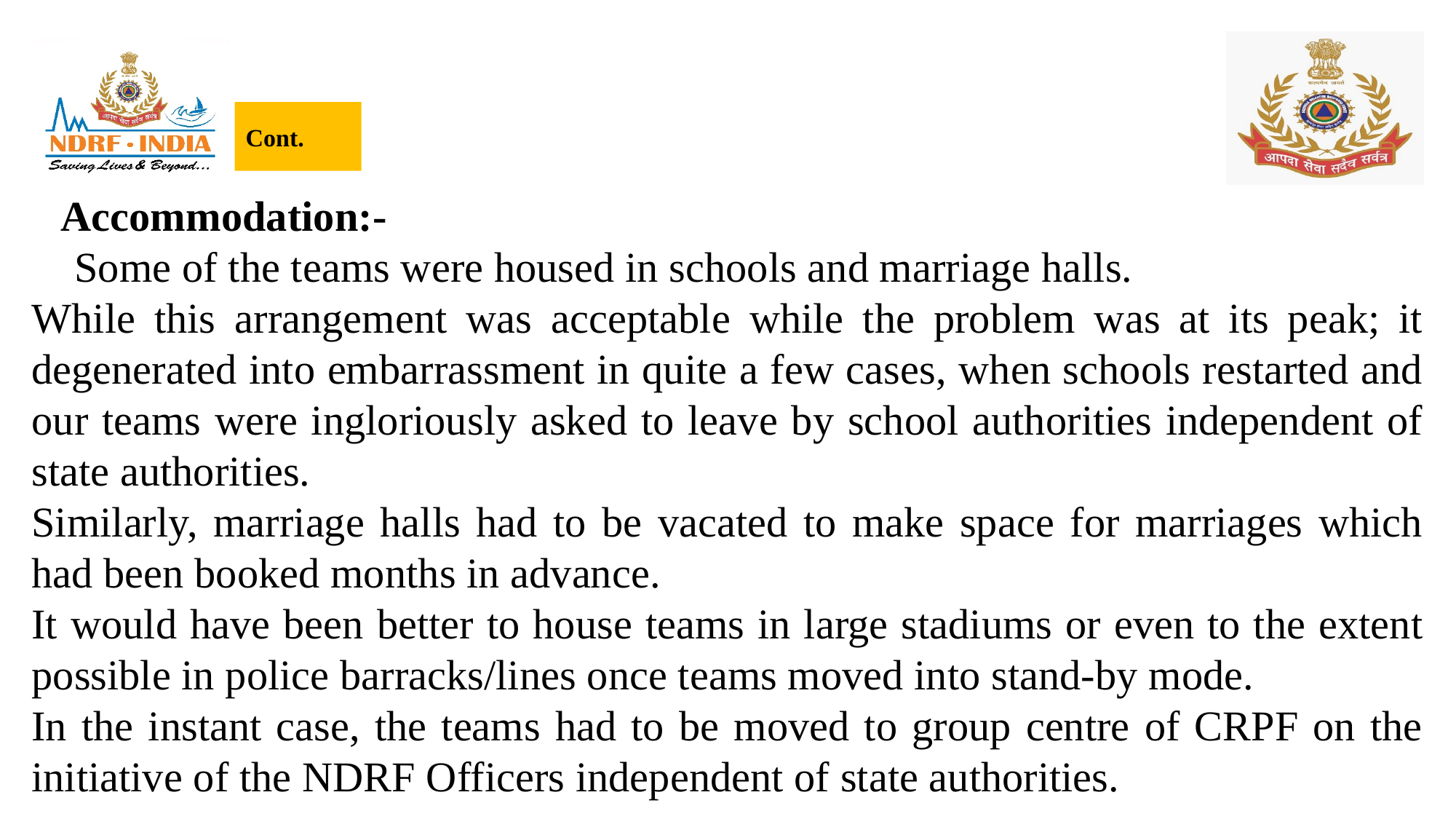

# Cont.
     Accommodation:-
    Some of the teams were housed in schools and marriage halls.
While this arrangement was acceptable while the problem was at its peak; it degenerated into embarrassment in quite a few cases, when schools restarted and our teams were ingloriously asked to leave by school authorities independent of state authorities.
Similarly, marriage halls had to be vacated to make space for marriages which had been booked months in advance.
It would have been better to house teams in large stadiums or even to the extent possible in police barracks/lines once teams moved into stand-by mode.
In the instant case, the teams had to be moved to group centre of CRPF on the initiative of the NDRF Officers independent of state authorities.